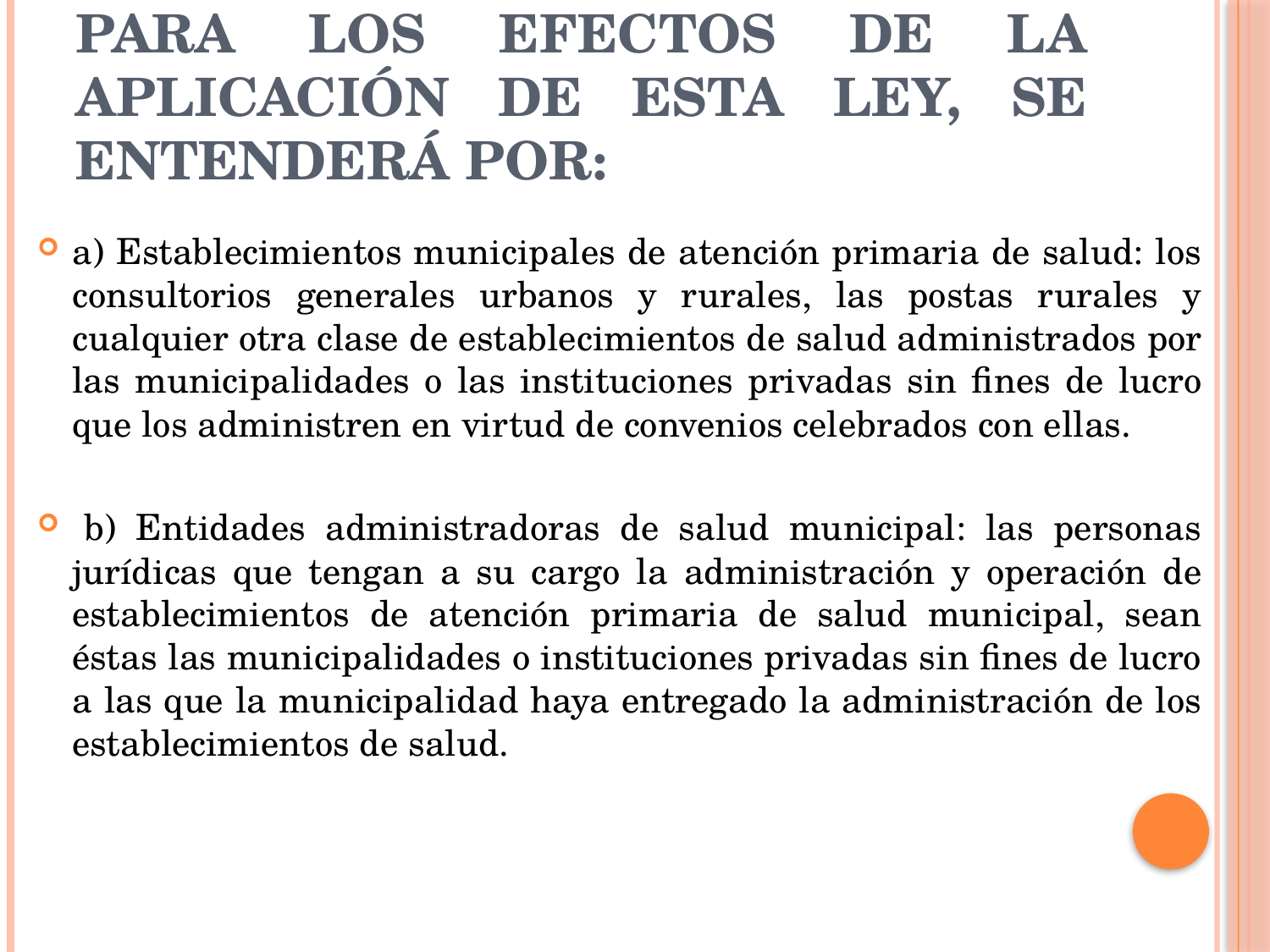

# Para los efectos de la aplicación de esta ley, se entenderá por:
a) Establecimientos municipales de atención primaria de salud: los consultorios generales urbanos y rurales, las postas rurales y cualquier otra clase de establecimientos de salud administrados por las municipalidades o las instituciones privadas sin fines de lucro que los administren en virtud de convenios celebrados con ellas.

 b) Entidades administradoras de salud municipal: las personas jurídicas que tengan a su cargo la administración y operación de establecimientos de atención primaria de salud municipal, sean éstas las municipalidades o instituciones privadas sin fines de lucro a las que la municipalidad haya entregado la administración de los establecimientos de salud.